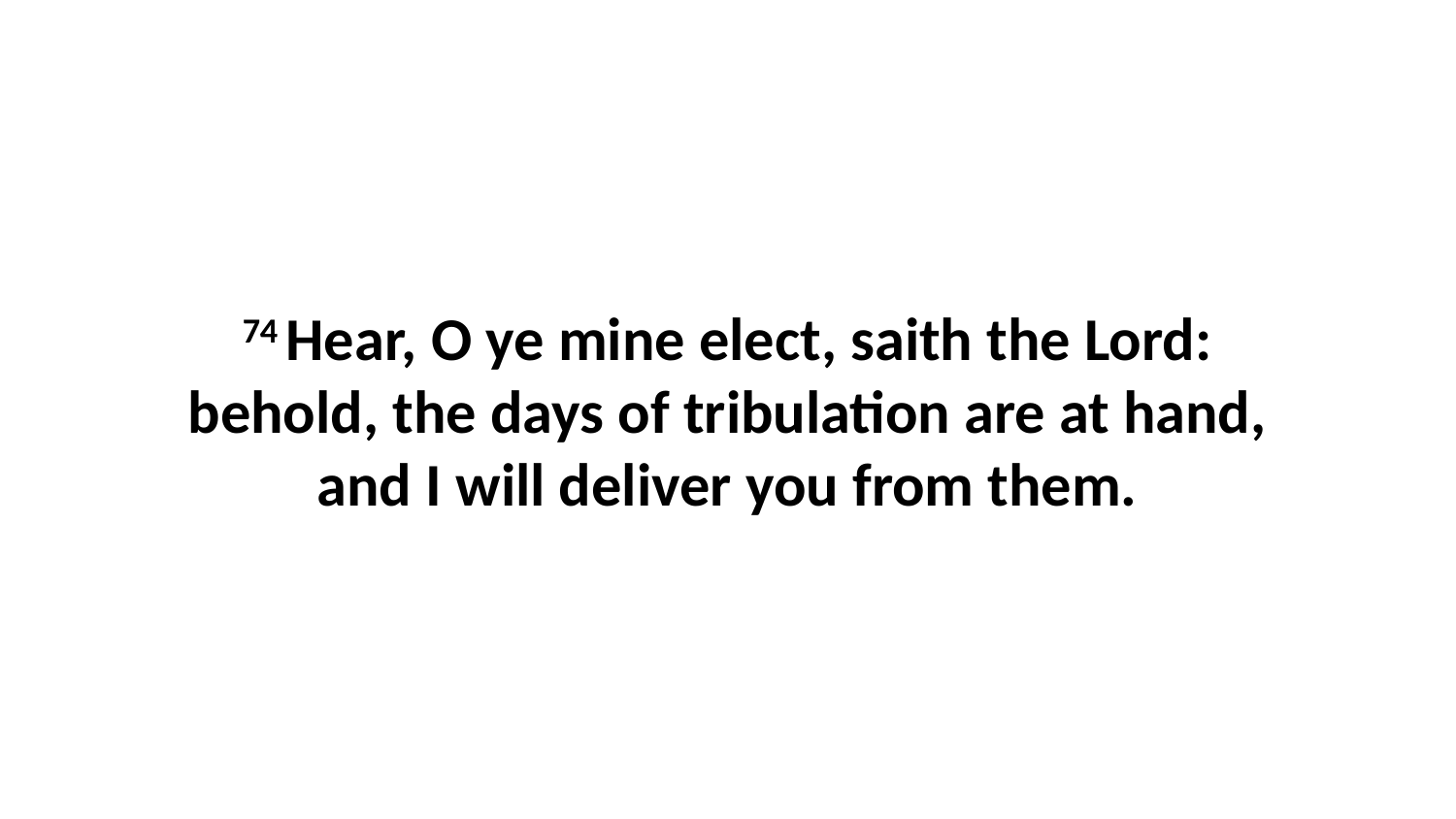

74 Hear, O ye mine elect, saith the Lord: behold, the days of tribulation are at hand, and I will deliver you from them.